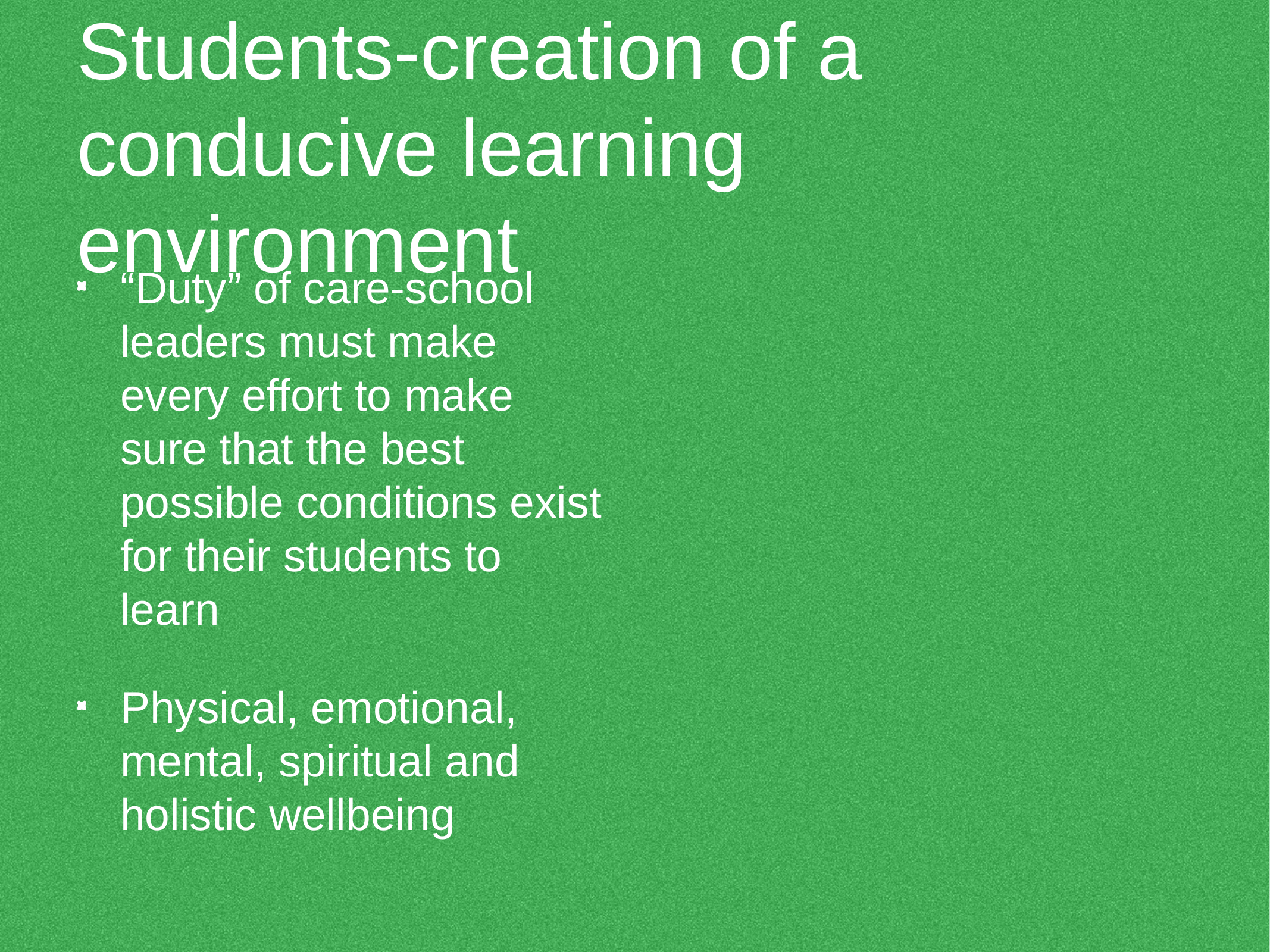

# Students-creation of a conducive learning environment
“Duty” of care-school leaders must make every effort to make sure that the best possible conditions exist for their students to learn
Physical, emotional, mental, spiritual and holistic wellbeing